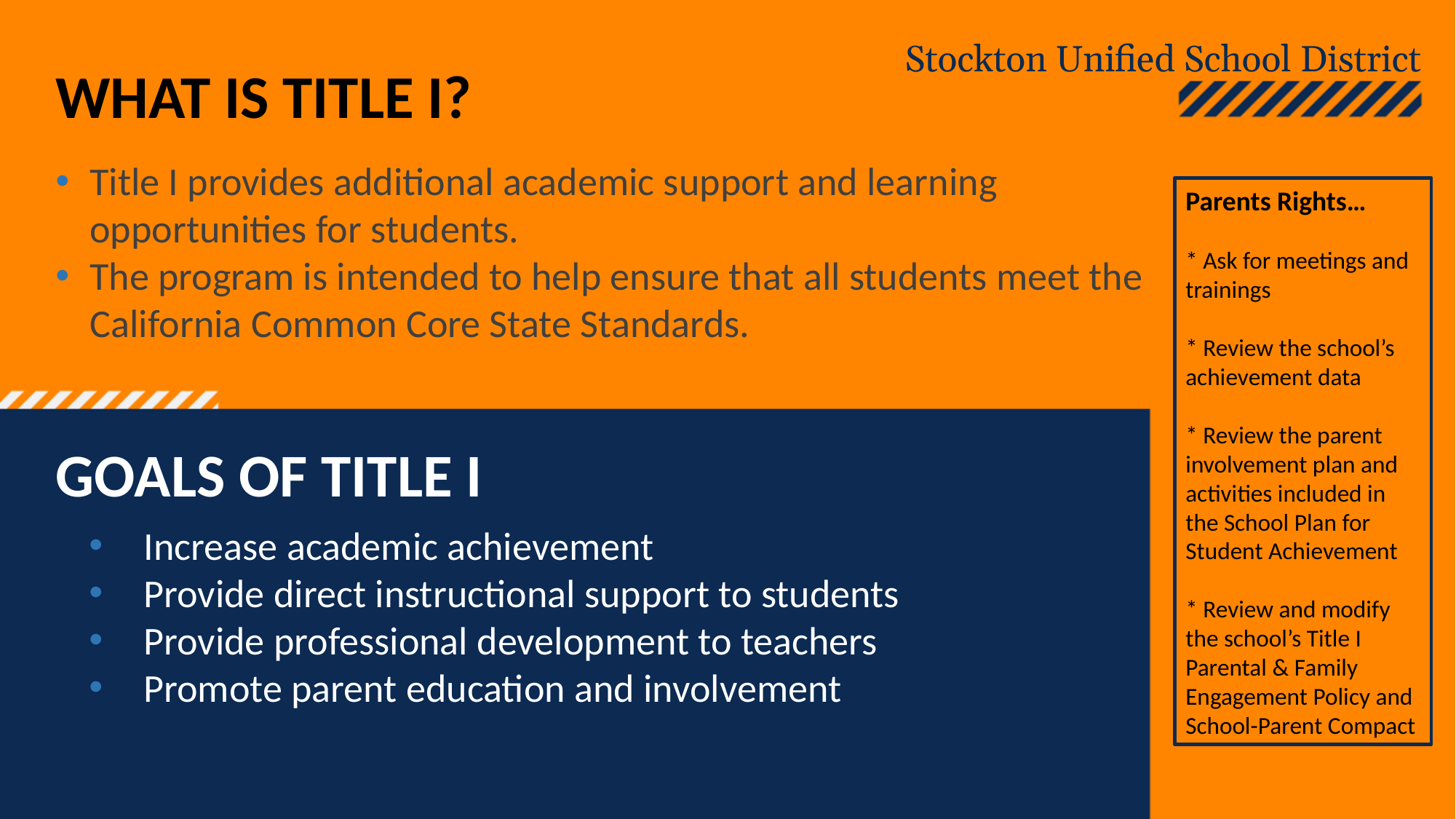

Stockton Unified School District
WHAT IS TITLE I?
Title I provides additional academic support and learning opportunities for students.
The program is intended to help ensure that all students meet the California Common Core State Standards.
Parents Rights…

* Ask for meetings and trainings

* Review the school’s achievement data

* Review the parent involvement plan and activities included in the School Plan for Student Achievement

* Review and modify the school’s Title I Parental & Family Engagement Policy and School-Parent Compact
GOALS OF TITLE I
Increase academic achievement
Provide direct instructional support to students
Provide professional development to teachers
Promote parent education and involvement